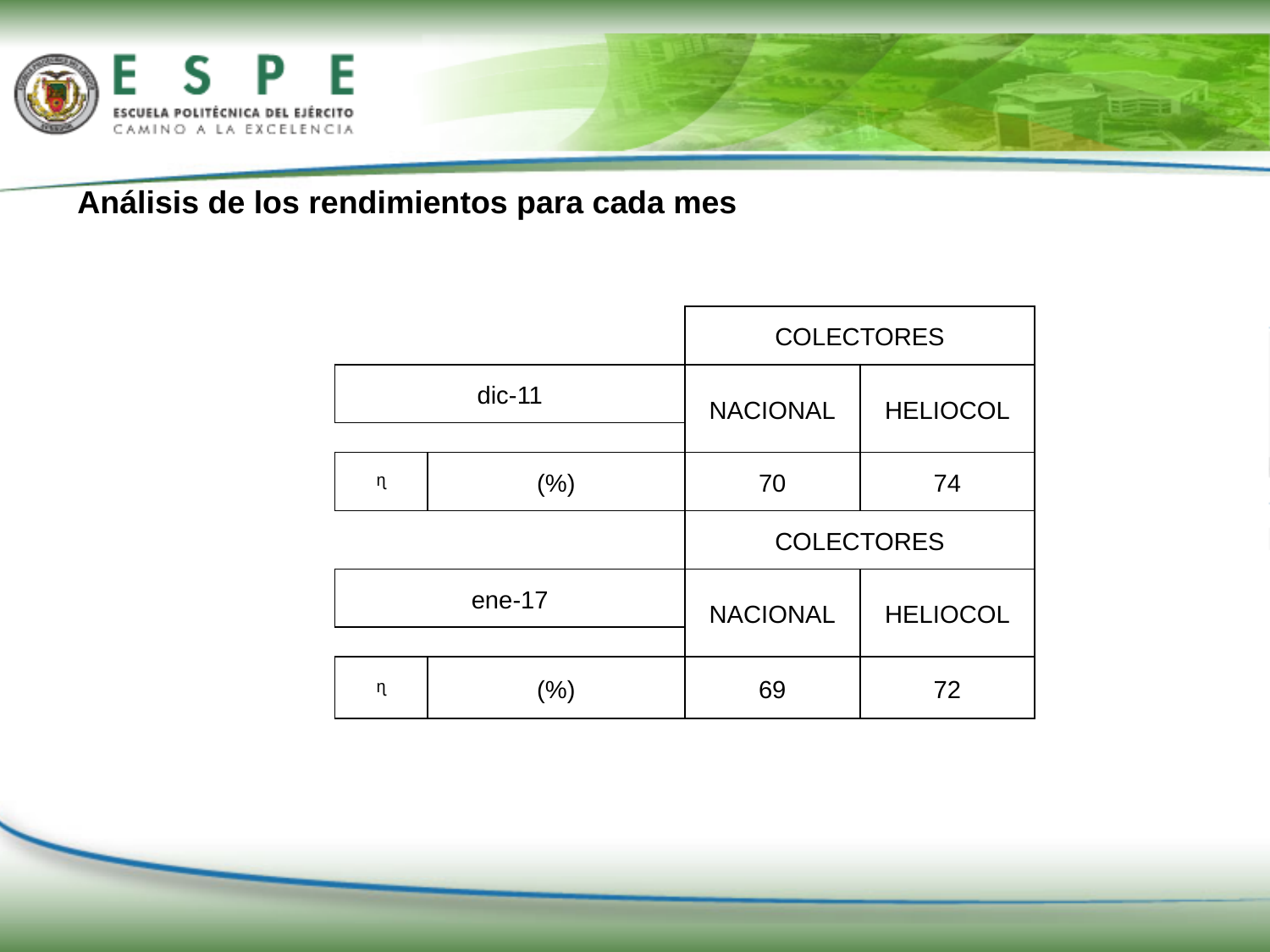

Análisis de los rendimientos para cada mes
|  |  | COLECTORES |  |
| --- | --- | --- | --- |
| dic-11 |  | NACIONAL | HELIOCOL |
|  |  |  |  |
| ᶯ | (%) | 70 | 74 |
|  |  | COLECTORES |  |
| ene-17 |  | NACIONAL | HELIOCOL |
|  |  |  |  |
| ᶯ | (%) | 69 | 72 |